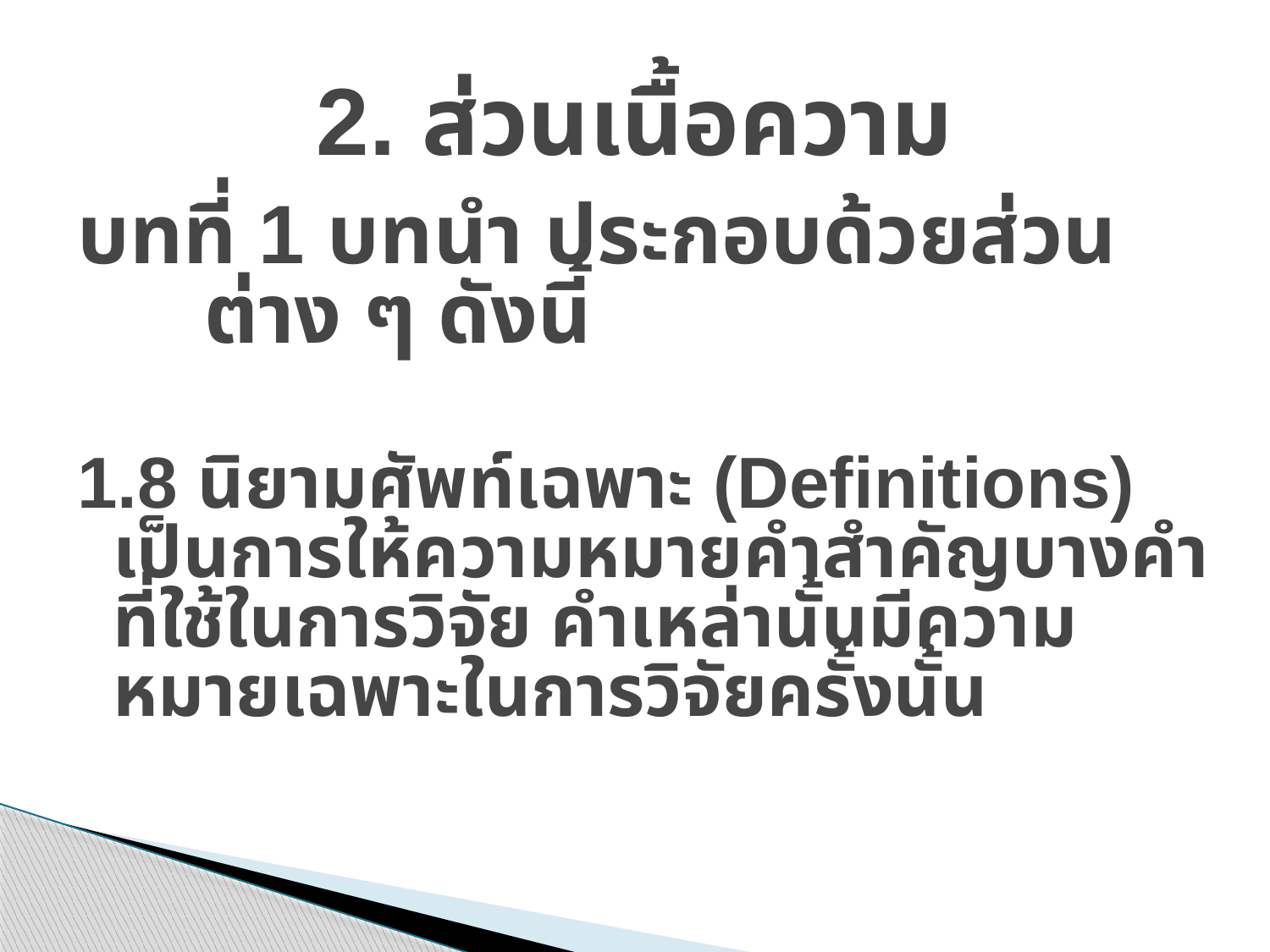

# 2. ส่วนเนื้อความ
บทที่ 1 บทนำ ประกอบด้วยส่วนต่าง ๆ ดังนี้

1.8 นิยามศัพท์เฉพาะ (Definitions) เป็นการให้ความหมายคำสำคัญบางคำ ที่ใช้ในการวิจัย คำเหล่านั้นมีความหมายเฉพาะในการวิจัยครั้งนั้น